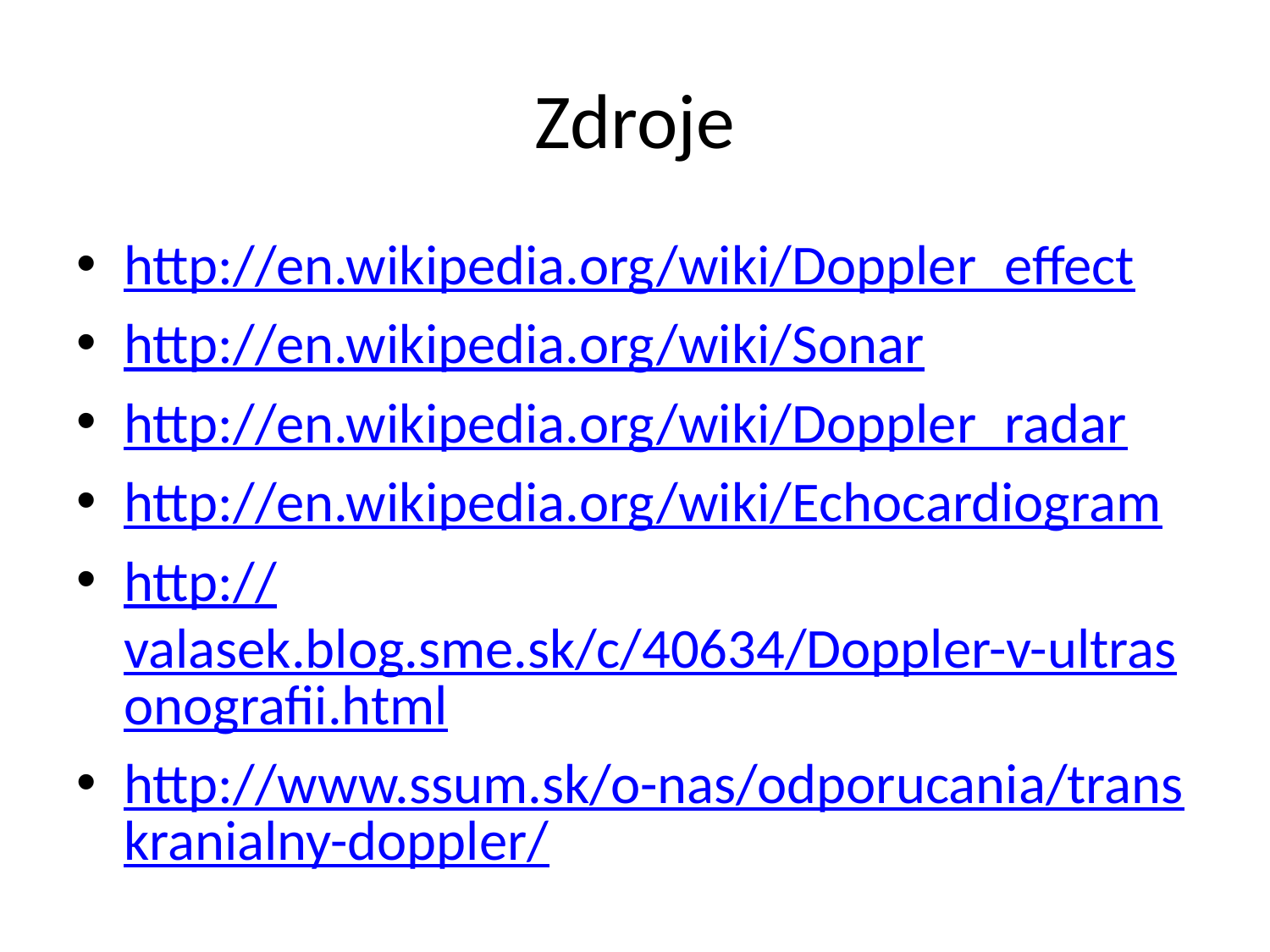

# Zdroje
http://en.wikipedia.org/wiki/Doppler_effect
http://en.wikipedia.org/wiki/Sonar
http://en.wikipedia.org/wiki/Doppler_radar
http://en.wikipedia.org/wiki/Echocardiogram
http://valasek.blog.sme.sk/c/40634/Doppler-v-ultrasonografii.html
http://www.ssum.sk/o-nas/odporucania/transkranialny-doppler/